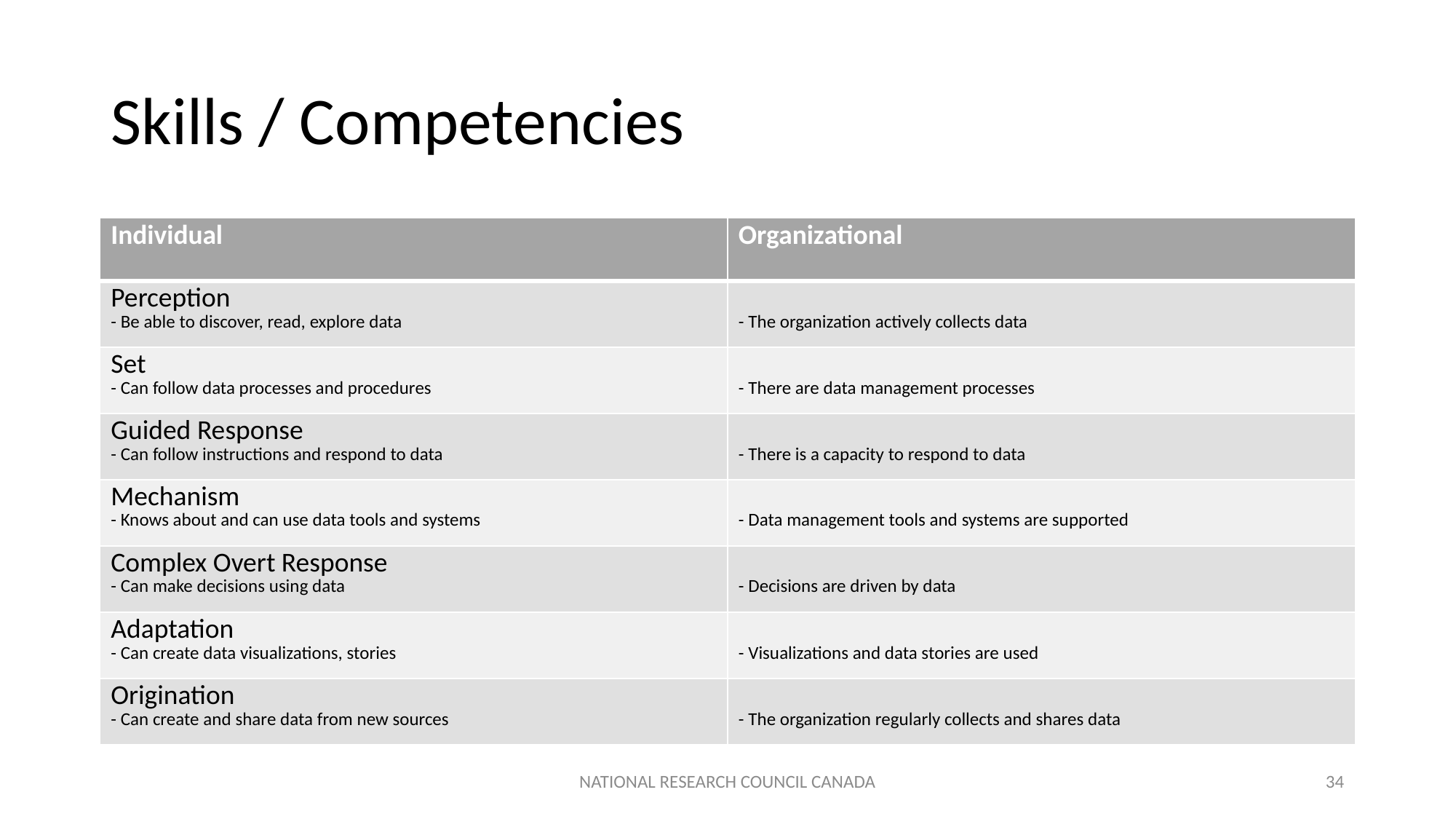

# Skills / Competencies

| Individual | Organizational |
| --- | --- |
| Perception - Be able to discover, read, explore data | - The organization actively collects data |
| Set - Can follow data processes and procedures | - There are data management processes |
| Guided Response - Can follow instructions and respond to data | - There is a capacity to respond to data |
| Mechanism - Knows about and can use data tools and systems | - Data management tools and systems are supported |
| Complex Overt Response - Can make decisions using data | - Decisions are driven by data |
| Adaptation - Can create data visualizations, stories | - Visualizations and data stories are used |
| Origination - Can create and share data from new sources | - The organization regularly collects and shares data |
NATIONAL RESEARCH COUNCIL CANADA
34